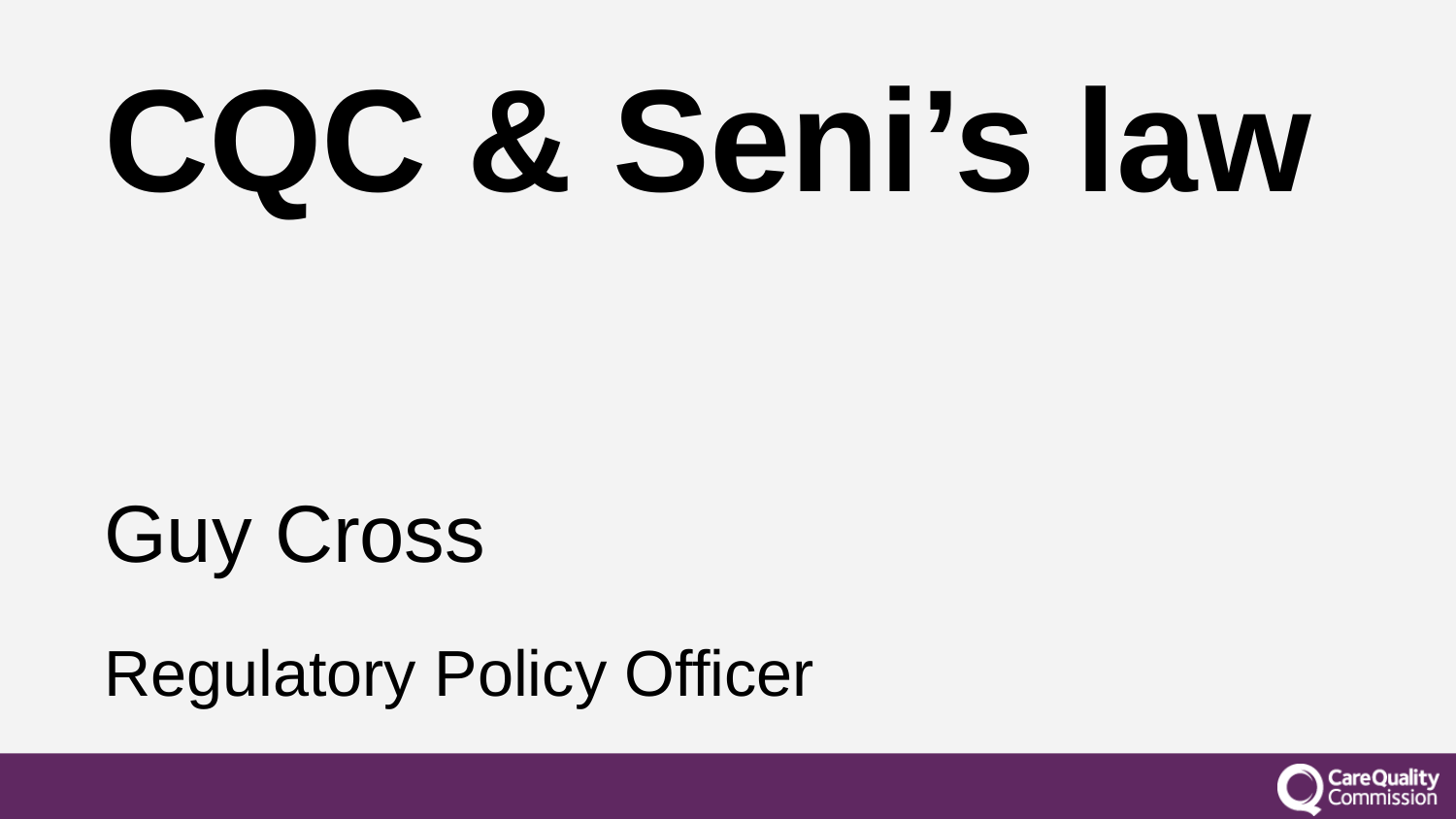

# CQC & Seni’s law
Guy Cross
Regulatory Policy Officer